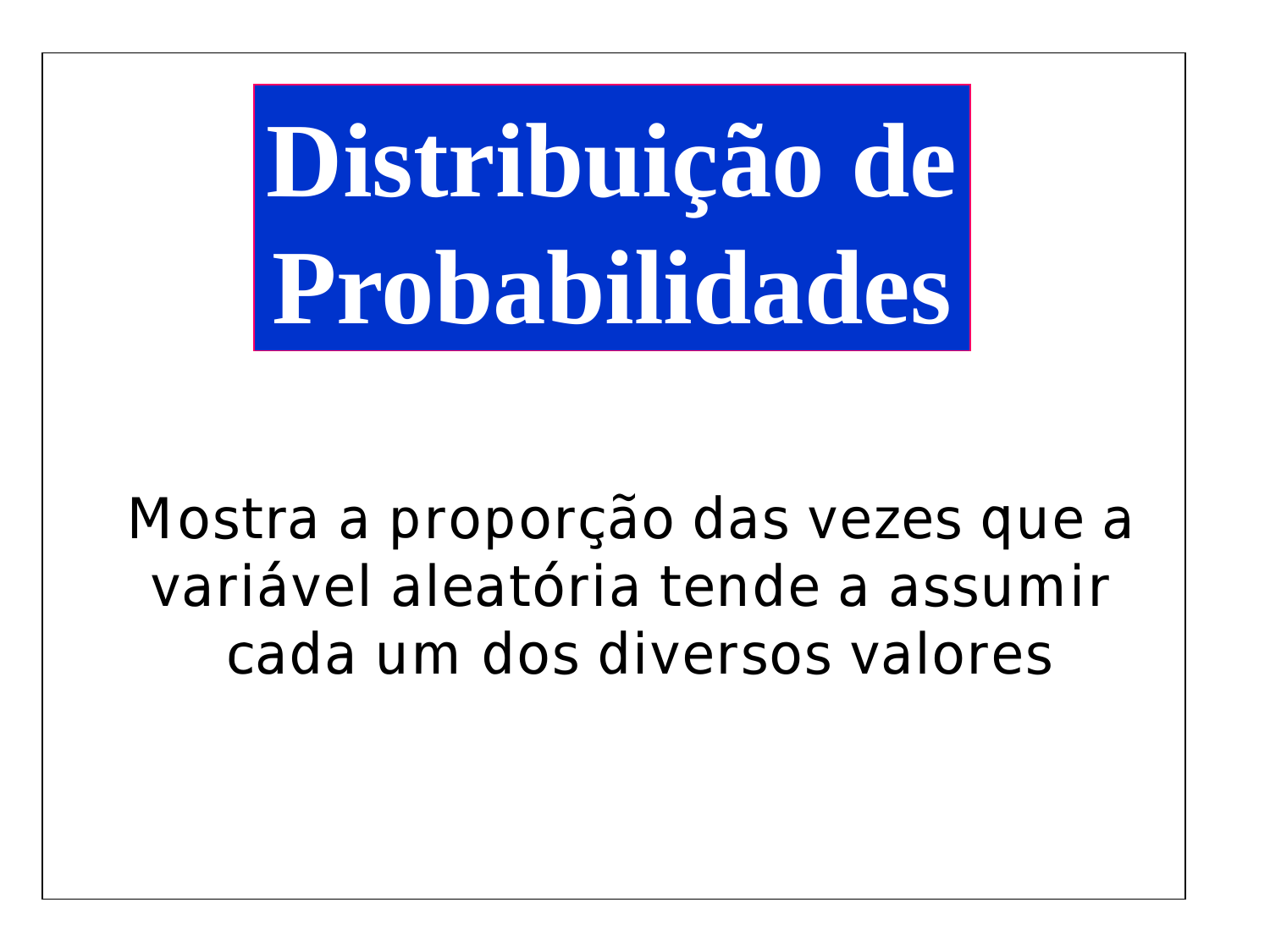

Distribuição de
Probabilidades
Mostra a proporção das vezes que a
variável aleatória tende a assumir
cada um dos diversos valores